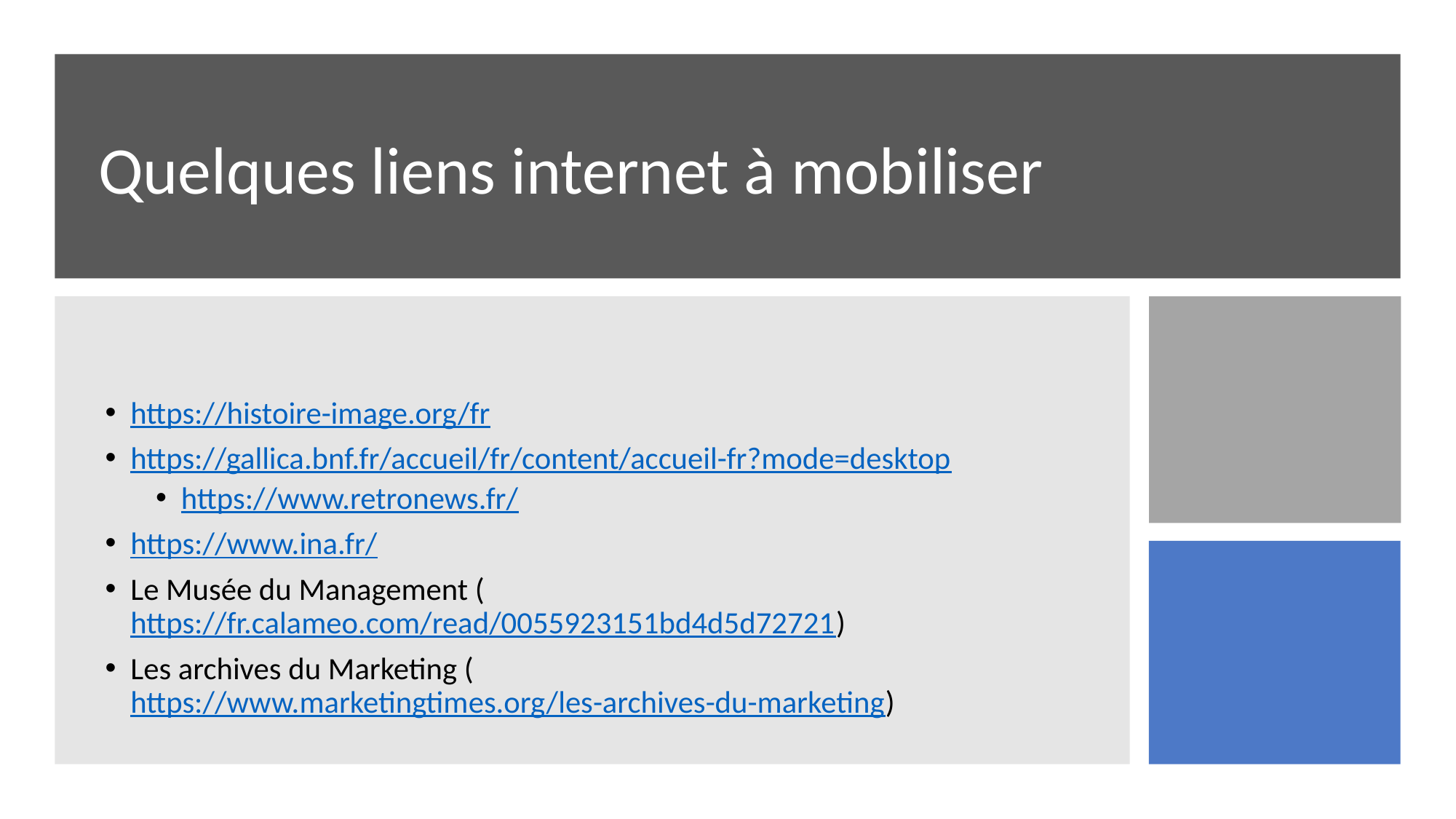

# Quelques liens internet à mobiliser

https://histoire-image.org/fr
https://gallica.bnf.fr/accueil/fr/content/accueil-fr?mode=desktop
https://www.retronews.fr/
https://www.ina.fr/
Le Musée du Management (https://fr.calameo.com/read/0055923151bd4d5d72721)
Les archives du Marketing (https://www.marketingtimes.org/les-archives-du-marketing)